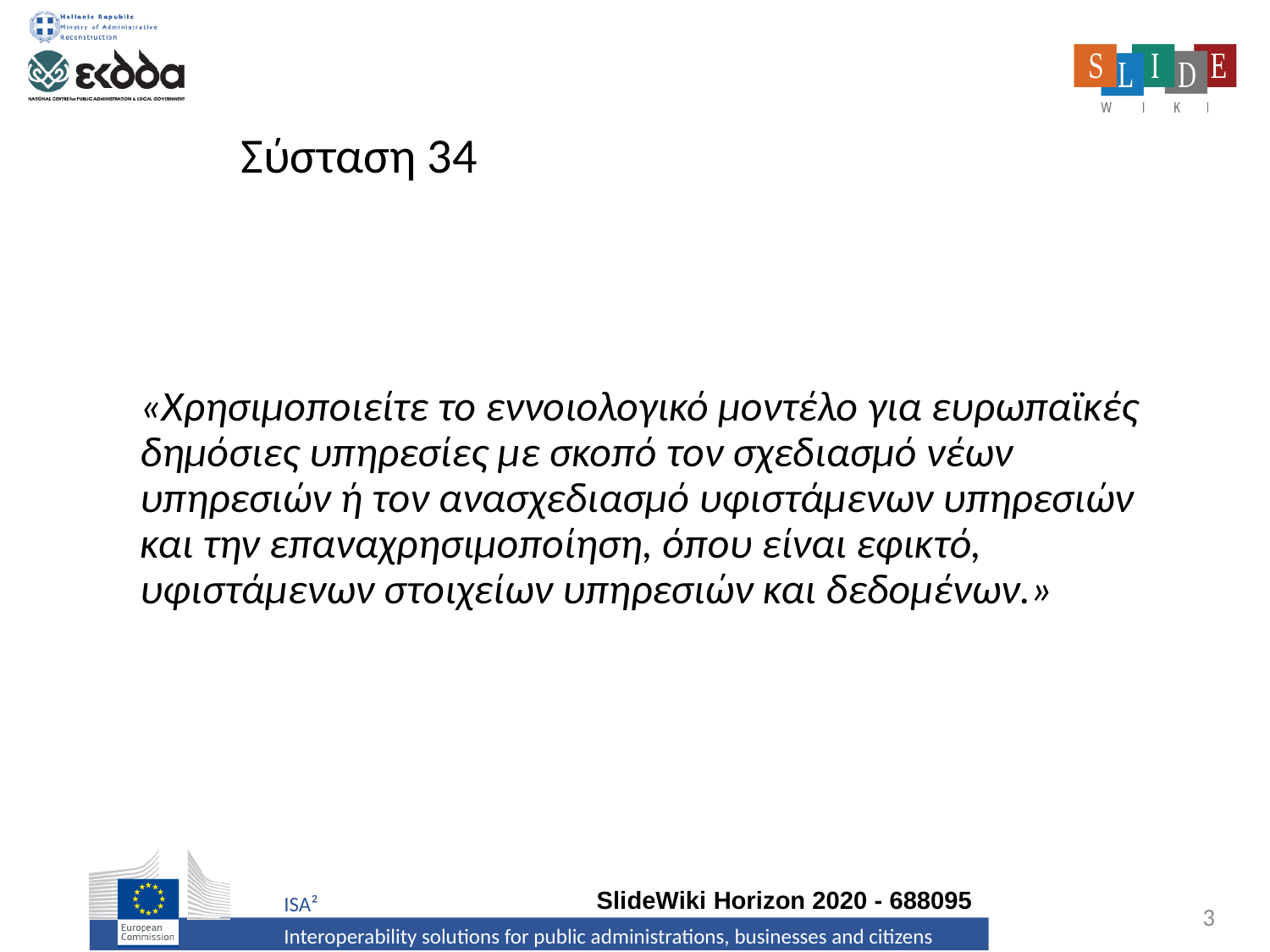

# Σύσταση 34

«Χρησιμοποιείτε το εννοιολογικό μοντέλο για ευρωπαϊκές δημόσιες υπηρεσίες με σκοπό τον σχεδιασμό νέων υπηρεσιών ή τον ανασχεδιασμό υφιστάμενων υπηρεσιών και την επαναχρησιμοποίηση, όπου είναι εφικτό, υφιστάμενων στοιχείων υπηρεσιών και δεδομένων.»

3